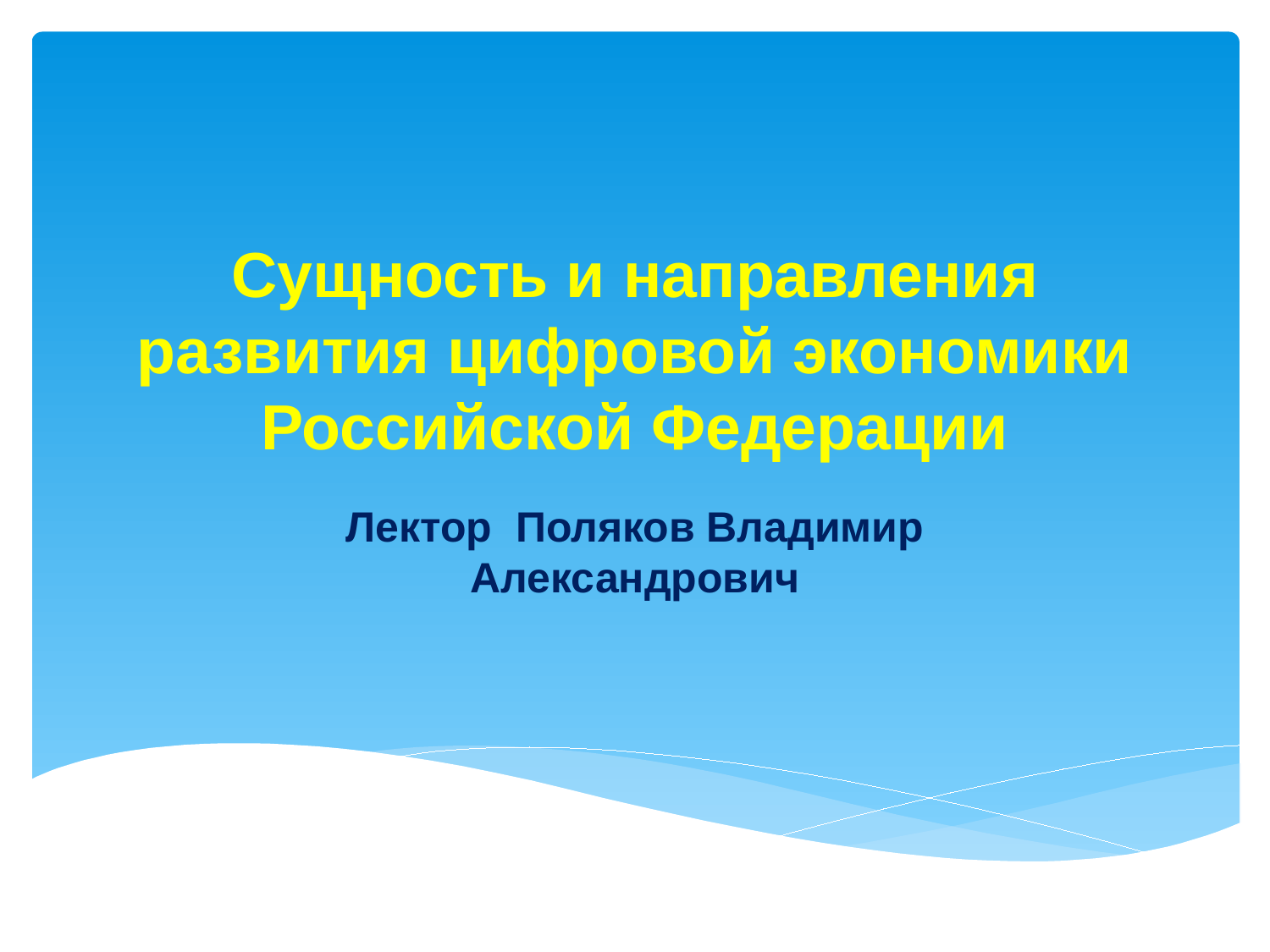

# Сущность и направления развития цифровой экономики Российской Федерации
Лектор  Поляков Владимир Александрович